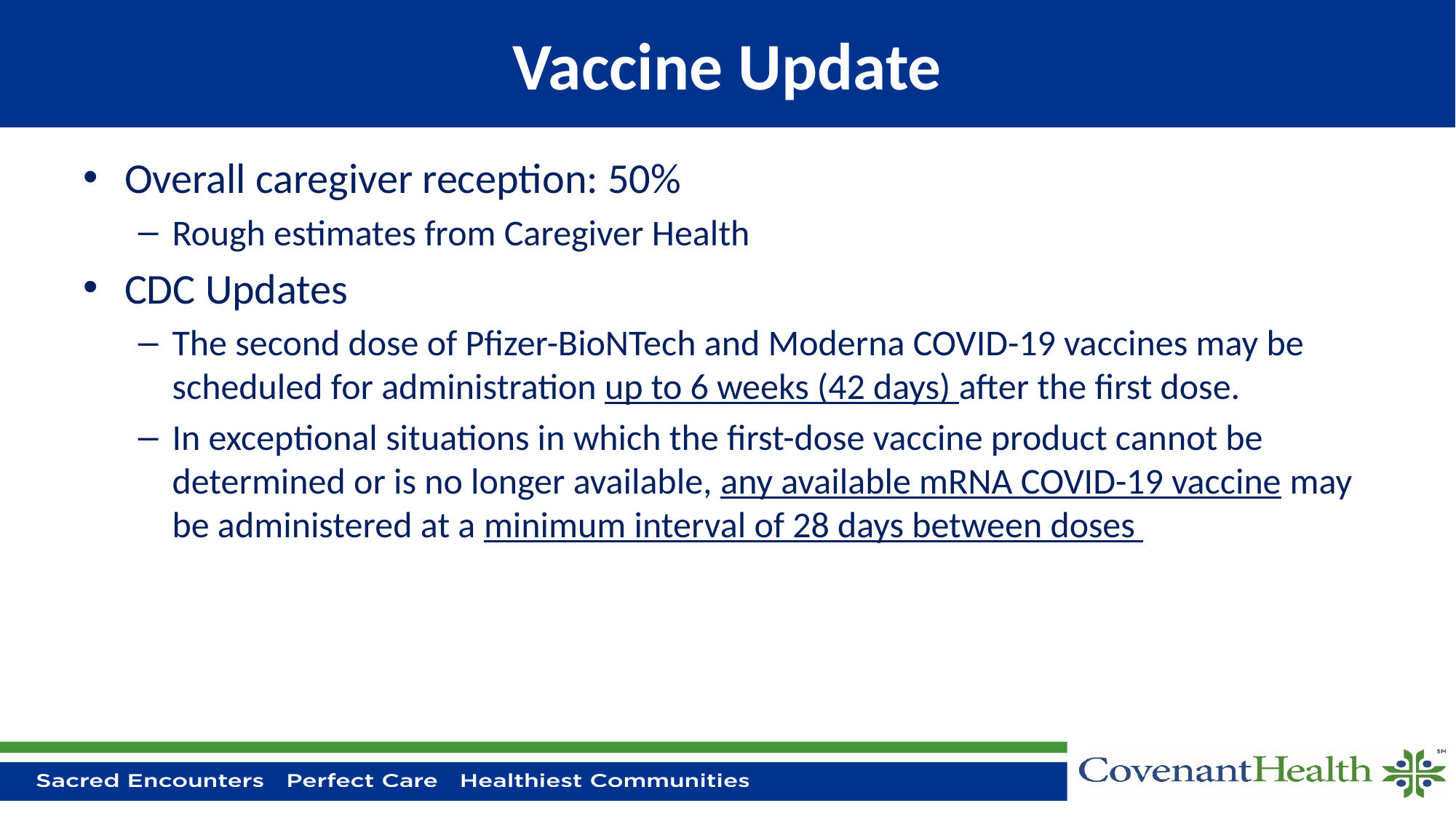

# Vaccine Update
Overall caregiver reception: 50%
Rough estimates from Caregiver Health
CDC Updates
The second dose of Pfizer-BioNTech and Moderna COVID-19 vaccines may be scheduled for administration up to 6 weeks (42 days) after the first dose.
In exceptional situations in which the first-dose vaccine product cannot be determined or is no longer available, any available mRNA COVID-19 vaccine may be administered at a minimum interval of 28 days between doses